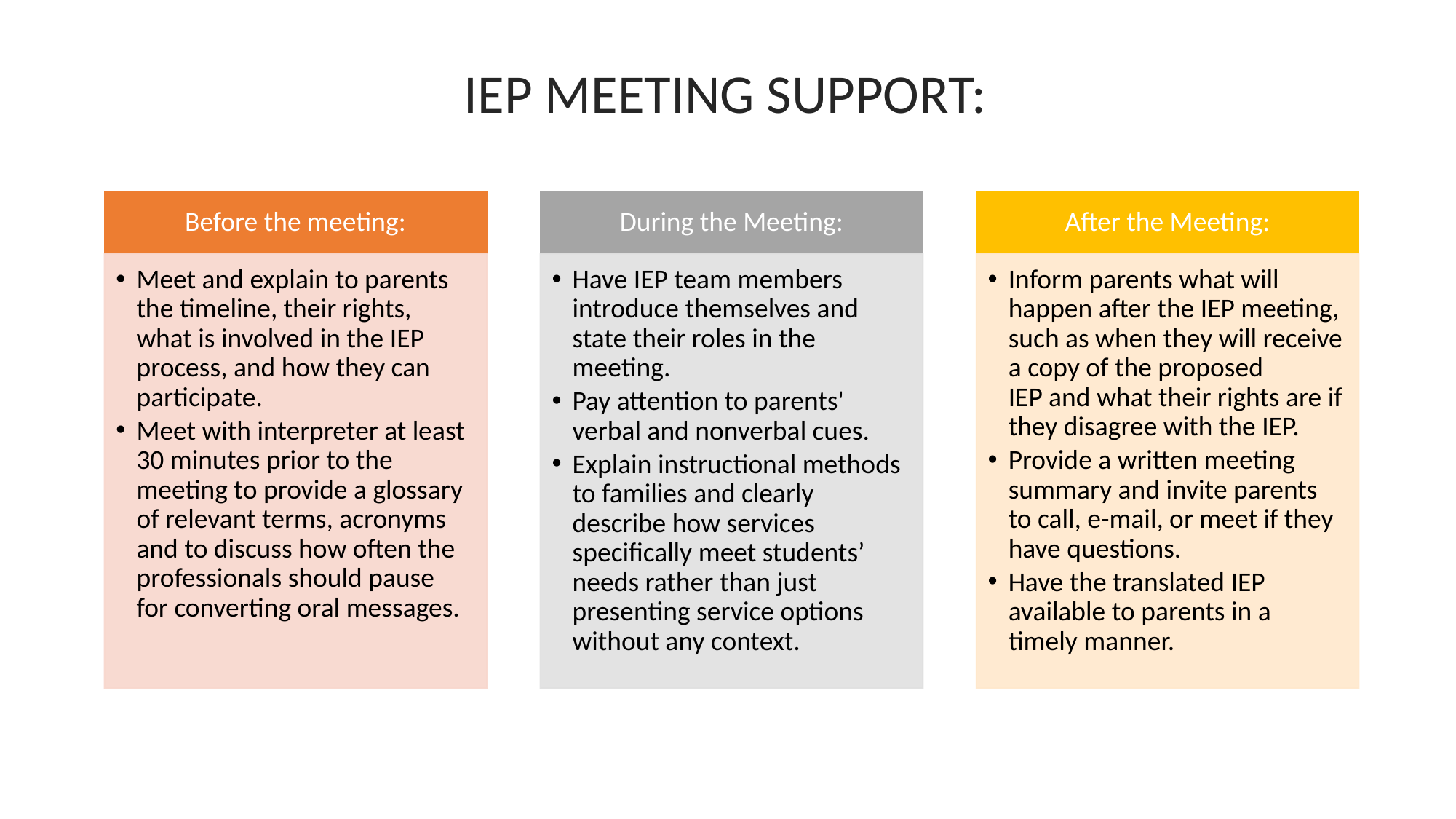

# IEP MEETING SUPPORT:

Before the meeting:
Meet and explain to parents the timeline, their rights, what is involved in the IEP process, and how they can participate.
Meet with interpreter at least 30 minutes prior to the meeting to provide a glossary of relevant terms, acronyms and to discuss how often the professionals should pause for converting oral messages.
During the Meeting:
Have IEP team members introduce themselves and state their roles in the meeting.
Pay attention to parents' verbal and nonverbal cues.
Explain instructional methods to families and clearly describe how services specifically meet students’ needs rather than just presenting service options without any context.
After the Meeting:
Inform parents what will happen after the IEP meeting, such as when they will receive a copy of the proposed IEP and what their rights are if they disagree with the IEP.
Provide a written meeting summary and invite parents to call, e-mail, or meet if they have questions.
Have the translated IEP available to parents in a timely manner.